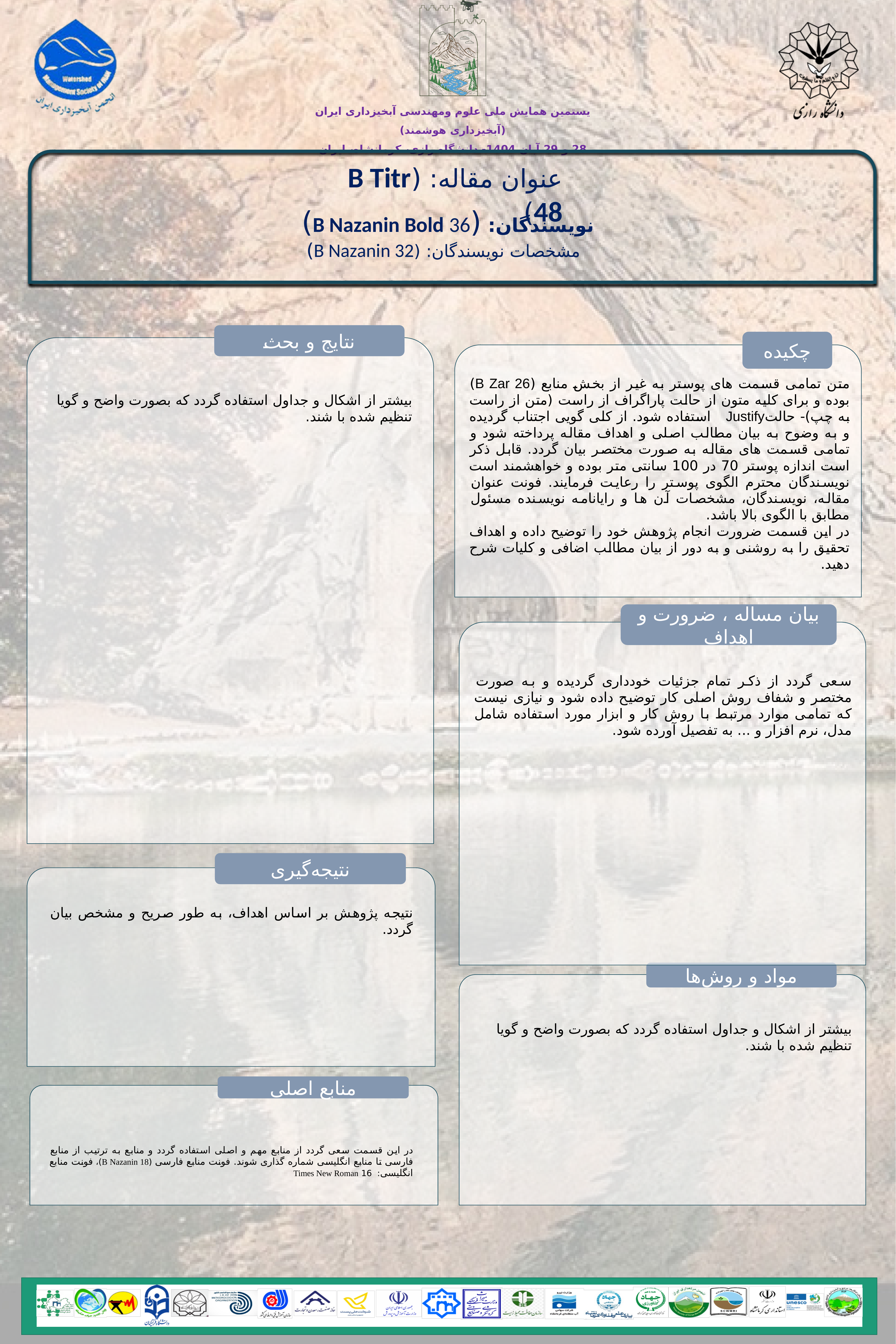

عنوان مقاله: (B Titr 48)
نویسندگان: (B Nazanin Bold 36)

 مشخصات نویسندگان: (B Nazanin 32)

نتایج و بحث

چکیده

متن تمامی قسمت های پوستر به غیر از بخش منابع (B Zar 26) بوده و برای کلیه متون از حالت پاراگراف از راست (متن از راست به چپ)- حالتJustify   استفاده شود. از کلی گویی اجتناب گردیده و به وضوح به بیان مطالب اصلی و اهداف مقاله پرداخته شود و تمامی قسمت های مقاله به صورت مختصر بیان گردد. قابل ذکر است اندازه پوستر 70 در 100 سانتی متر بوده و خواهشمند است نویسندگان محترم الگوی پوستر را رعایت فرمایند. فونت عنوان مقاله، نویسندگان، مشخصات آن ها و رایانامه نویسنده مسئول مطابق با الگوی بالا باشد.
در این قسمت ضرورت انجام پژوهش خود را توضیح داده و اهداف تحقیق را به روشنی و به دور از بیان مطالب اضافی و کلیات شرح دهید.
بیشتر از اشکال و جداول استفاده گردد که بصورت واضح و گویا تنظیم شده با شند.

بیان مساله ، ضرورت و اهداف

سعی گردد از ذکر تمام جزئیات خودداری گردیده و به صورت مختصر و شفاف روش اصلی کار توضیح داده شود و نیازی نیست که تمامی موارد مرتبط با روش کار و ابزار مورد استفاده شامل مدل، نرم افزار و ... به تفصیل آورده شود.

نتیجه‌گیری

نتیجه پژوهش بر اساس اهداف، به طور صریح و مشخص بیان گردد.

مواد و روش‌ها

بیشتر از اشکال و جداول استفاده گردد که بصورت واضح و گویا تنظیم شده با شند.

منابع اصلی

در این قسمت سعی گردد از منابع مهم و اصلی استفاده گردد و منابع به ترتیب از منابع فارسی تا منابع انگلیسی شماره گذاری شوند. فونت منابع فارسی (B Nazanin 18)، فونت منابع انگلیسی:  16 Times New Roman